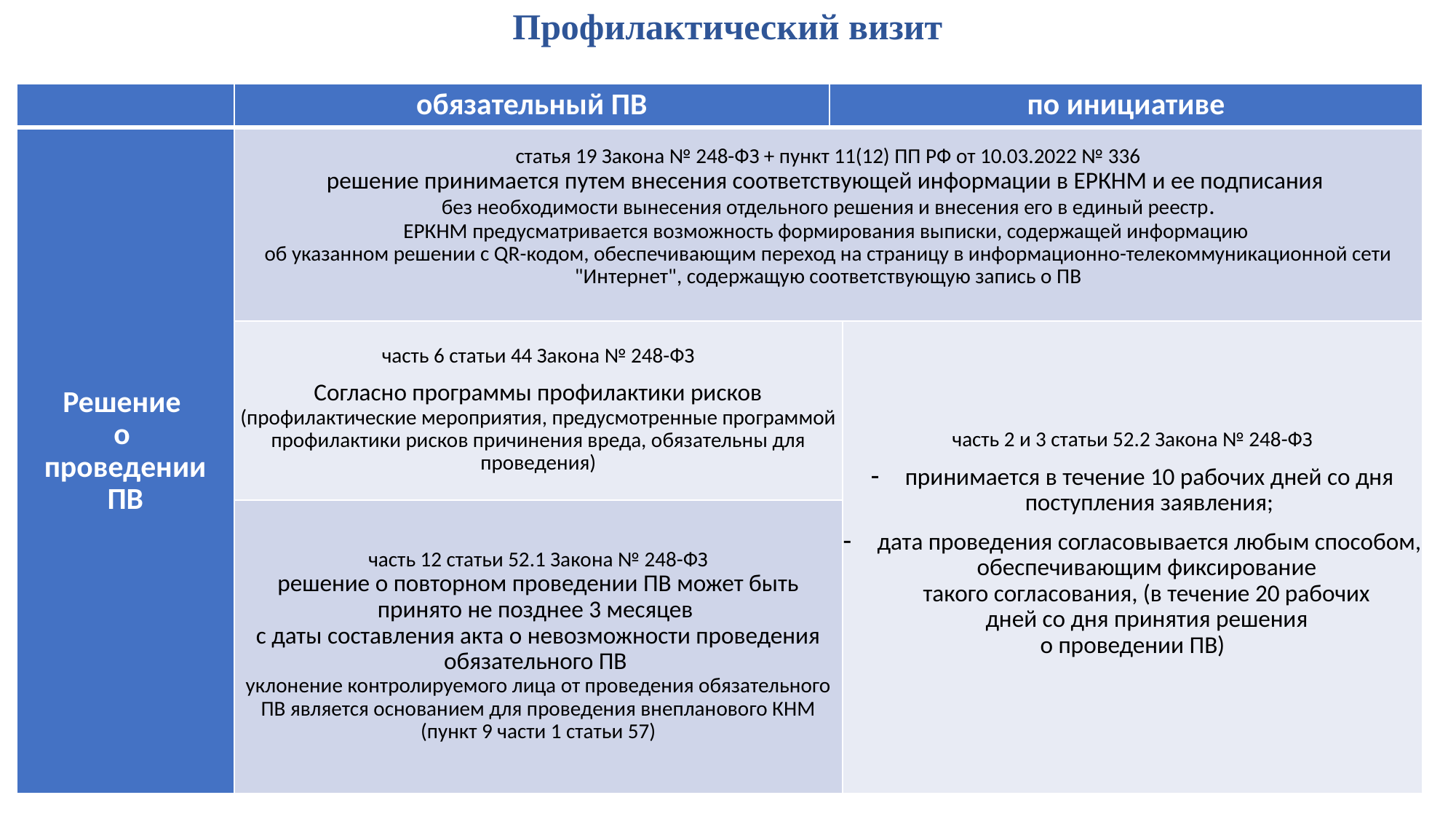

# Профилактический визит
|  | обязательный ПВ | по инициативе |  |
| --- | --- | --- | --- |
| Решение о проведении ПВ | статья 19 Закона № 248-ФЗ + пункт 11(12) ПП РФ от 10.03.2022 № 336 решение принимается путем внесения соответствующей информации в ЕРКНМ и ее подписания без необходимости вынесения отдельного решения и внесения его в единый реестр. ЕРКНМ предусматривается возможность формирования выписки, содержащей информацию об указанном решении с QR-кодом, обеспечивающим переход на страницу в информационно-телекоммуникационной сети "Интернет", содержащую соответствующую запись о ПВ |  |  |
|  | часть 6 статьи 44 Закона № 248-ФЗ Согласно программы профилактики рисков (профилактические мероприятия, предусмотренные программой профилактики рисков причинения вреда, обязательны для проведения) |  | часть 2 и 3 статьи 52.2 Закона № 248-ФЗ принимается в течение 10 рабочих дней со дня поступления заявления; дата проведения согласовывается любым способом, обеспечивающим фиксирование такого согласования, (в течение 20 рабочих дней со дня принятия решения о проведении ПВ) |
|  | часть 12 статьи 52.1 Закона № 248-ФЗ решение о повторном проведении ПВ может быть принято не позднее 3 месяцев с даты составления акта о невозможности проведения обязательного ПВ уклонение контролируемого лица от проведения обязательного ПВ является основанием для проведения внепланового КНМ (пункт 9 части 1 статьи 57) |  |  |
48